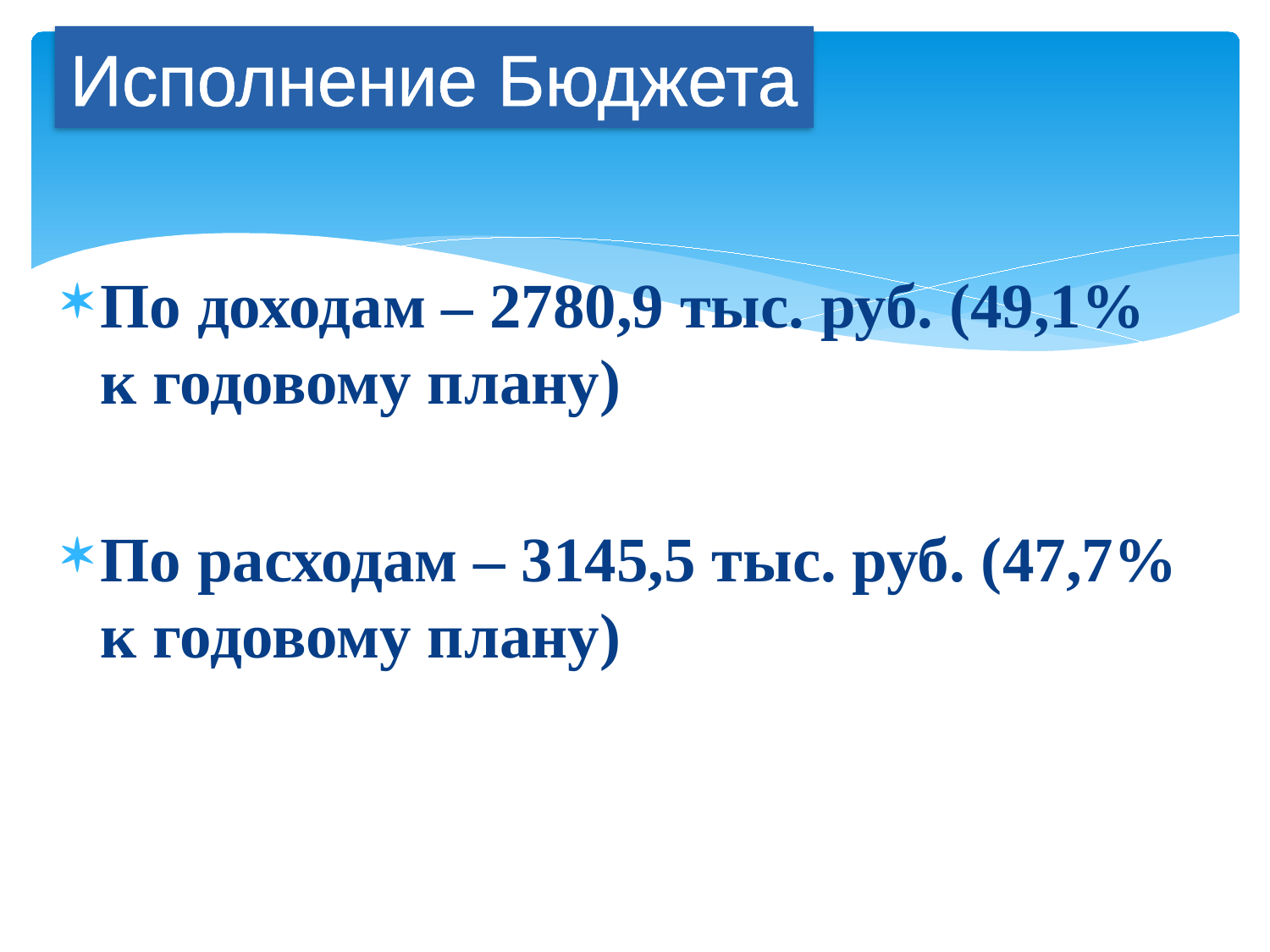

# Исполнение Бюджета
По доходам – 2780,9 тыс. руб. (49,1% к годовому плану)

По расходам – 3145,5 тыс. руб. (47,7% к годовому плану)